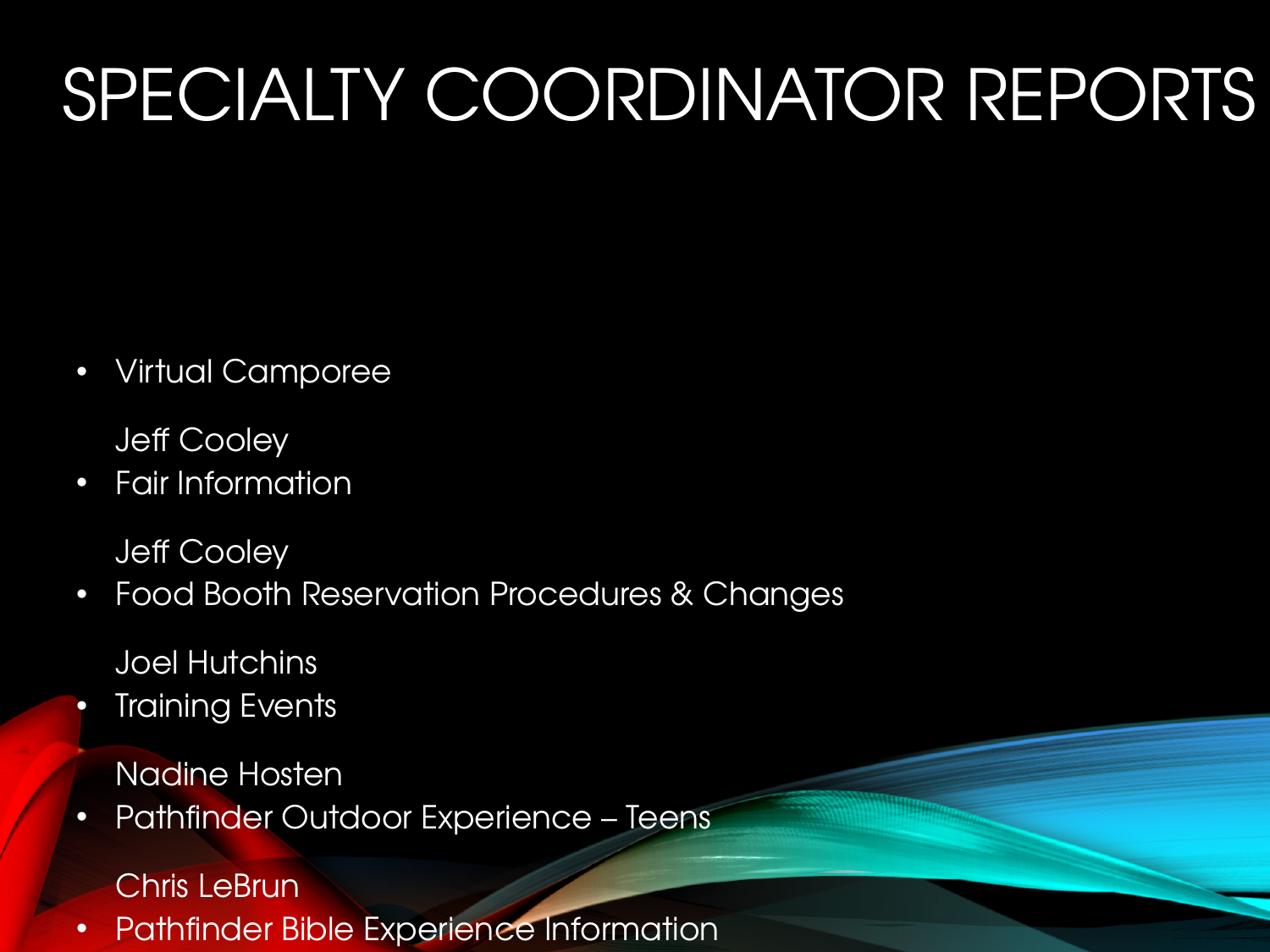

# Specialty Coordinator Reports
Virtual Camporee	Jeff Cooley
Fair Information	Jeff Cooley
Food Booth Reservation Procedures & Changes	Joel Hutchins
Training Events 	Nadine Hosten
Pathfinder Outdoor Experience – Teens	Chris LeBrun
Pathfinder Bible Experience Information	Jeveline Lettsome
Drill and Drum Competition Information	Joel Hutchins